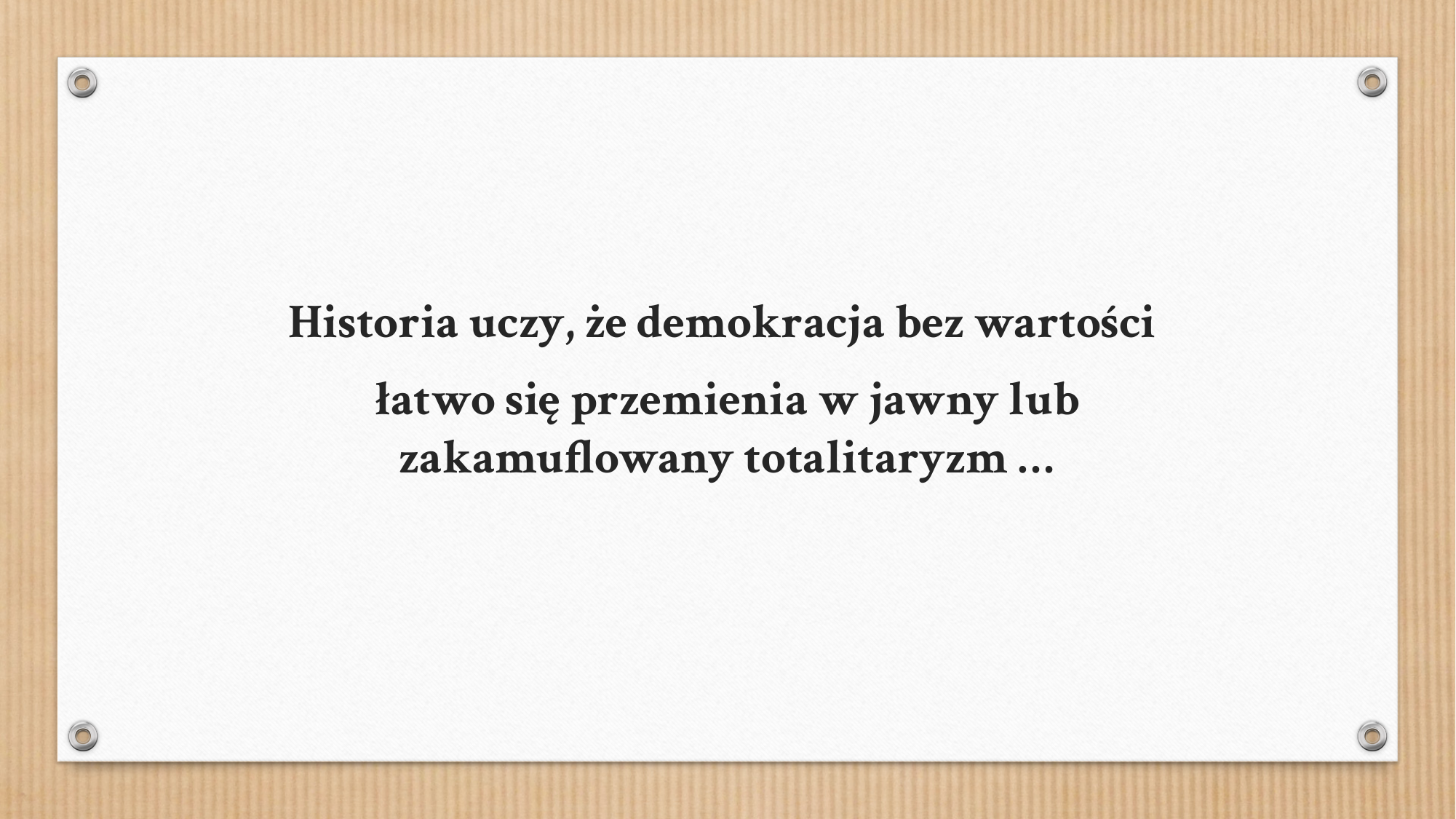

Historia uczy, że demokracja bez wartości
łatwo się przemienia w jawny lub zakamuflowany totalitaryzm …